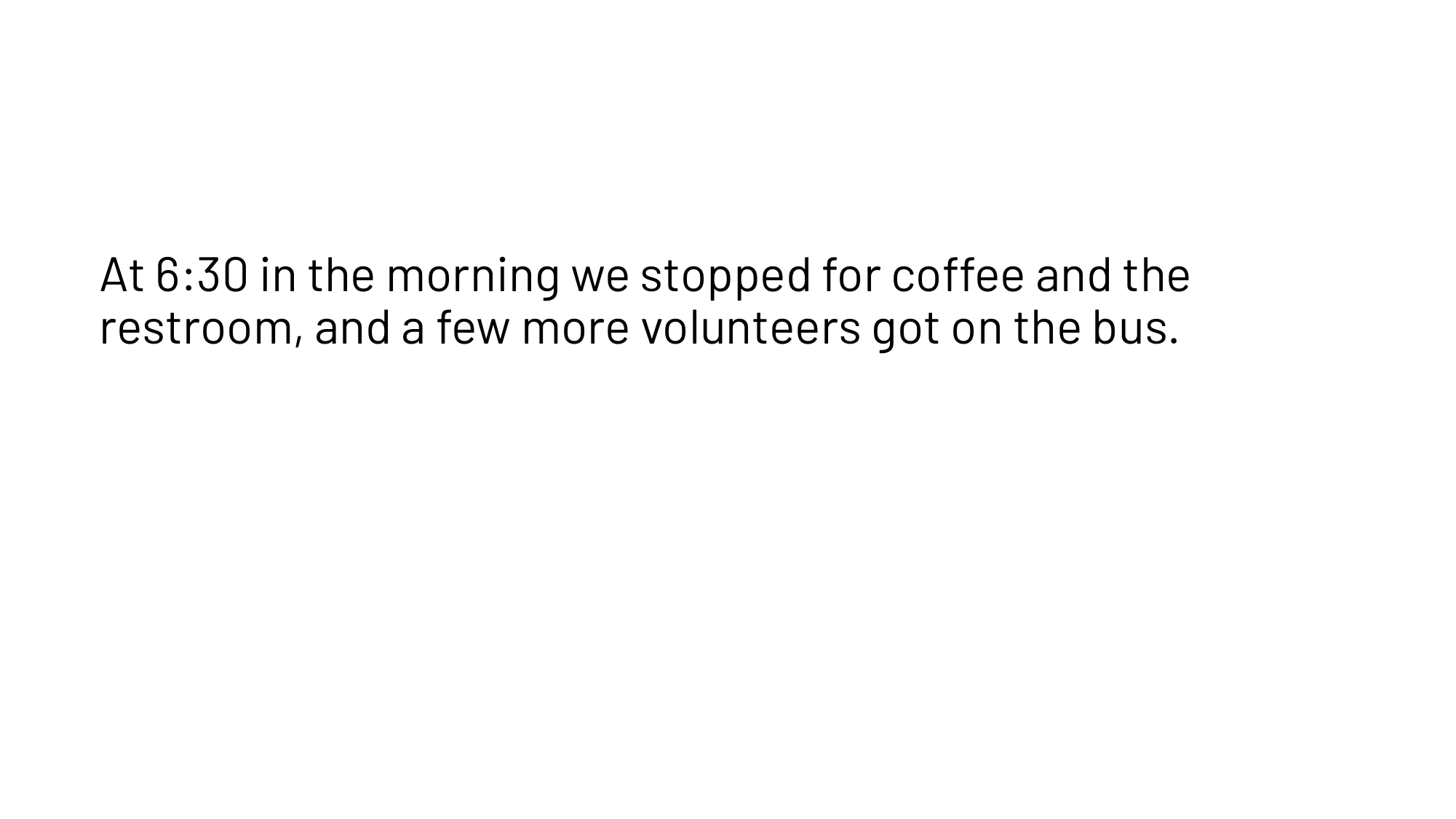

# At 6:30 in the morning we stopped for coffee and the restroom, and a few more volunteers got on the bus.